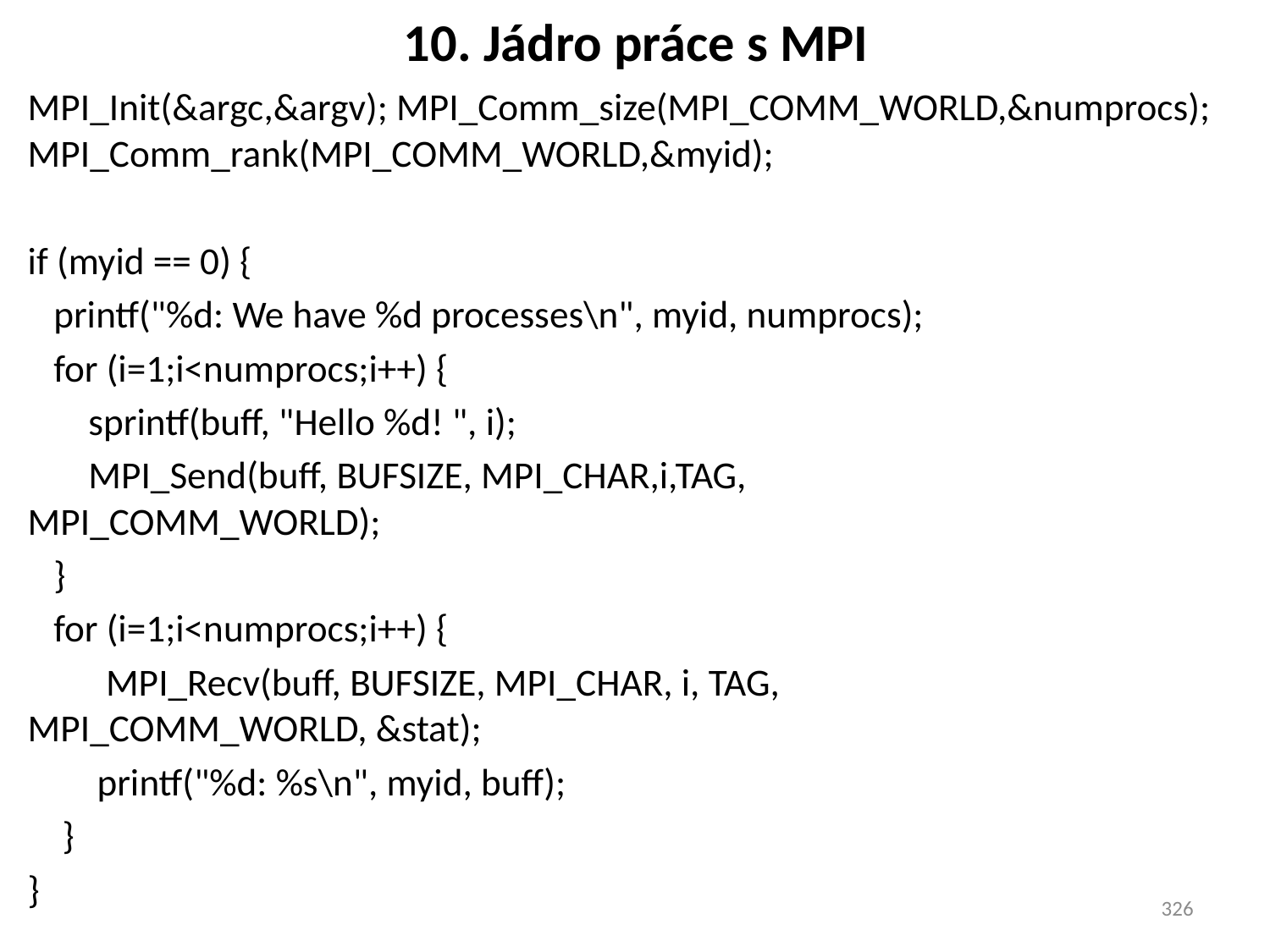

# 10. Jádro práce s MPI
MPI_Init(&argc,&argv); MPI_Comm_size(MPI_COMM_WORLD,&numprocs); MPI_Comm_rank(MPI_COMM_WORLD,&myid);

if (myid == 0) {
   printf("%d: We have %d processes\n", myid, numprocs);
   for (i=1;i<numprocs;i++) {
       sprintf(buff, "Hello %d! ", i);
       MPI_Send(buff, BUFSIZE, MPI_CHAR,i,TAG,				 	 MPI_COMM_WORLD);
   }
   for (i=1;i<numprocs;i++) {
         MPI_Recv(buff, BUFSIZE, MPI_CHAR, i, TAG,     				   MPI_COMM_WORLD, &stat);
        printf("%d: %s\n", myid, buff);
    }
}
326